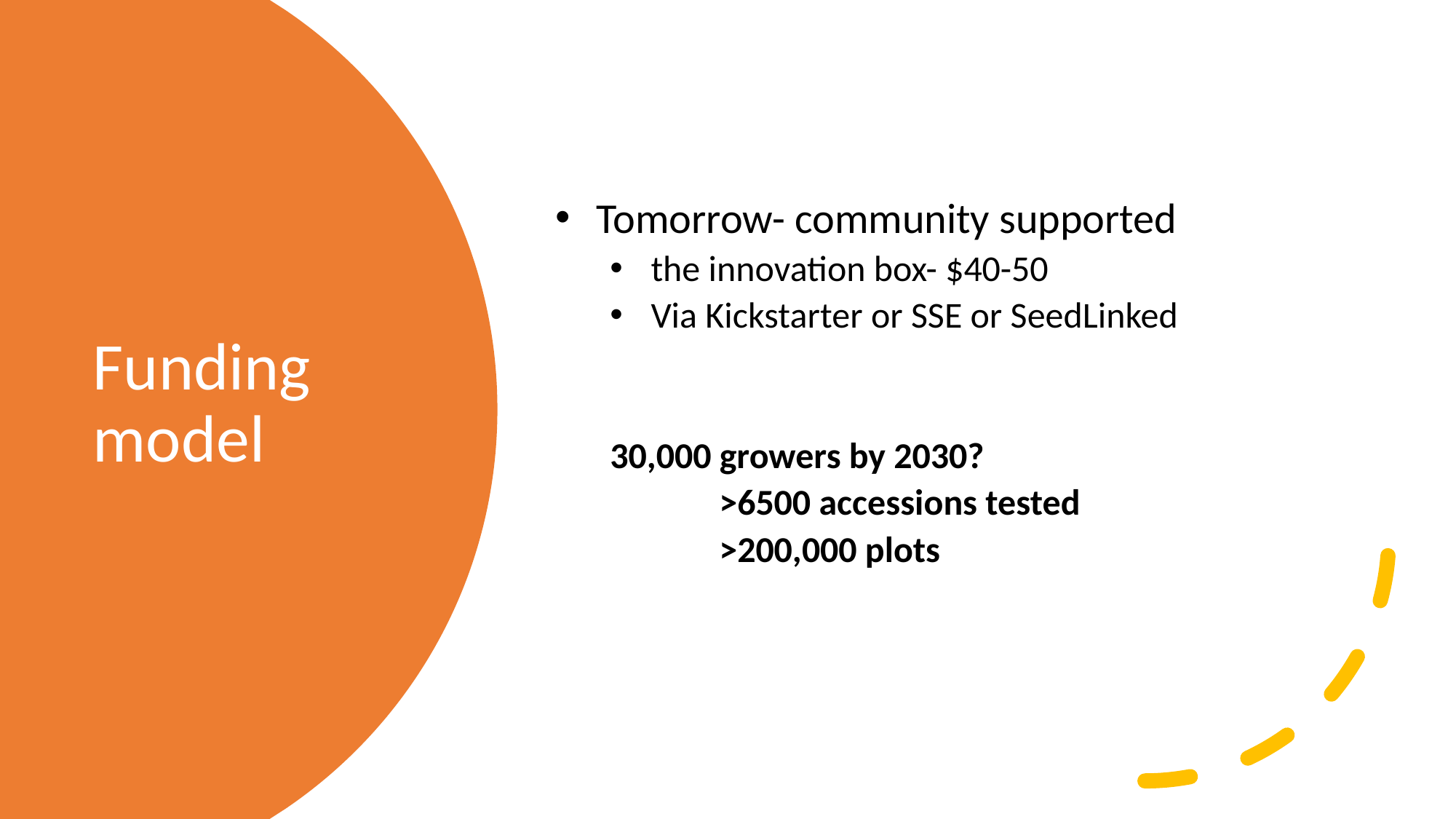

Tomorrow- community supported
the innovation box- $40-50
Via Kickstarter or SSE or SeedLinked

30,000 growers by 2030?
	>6500 accessions tested
	>200,000 plots

# Funding model